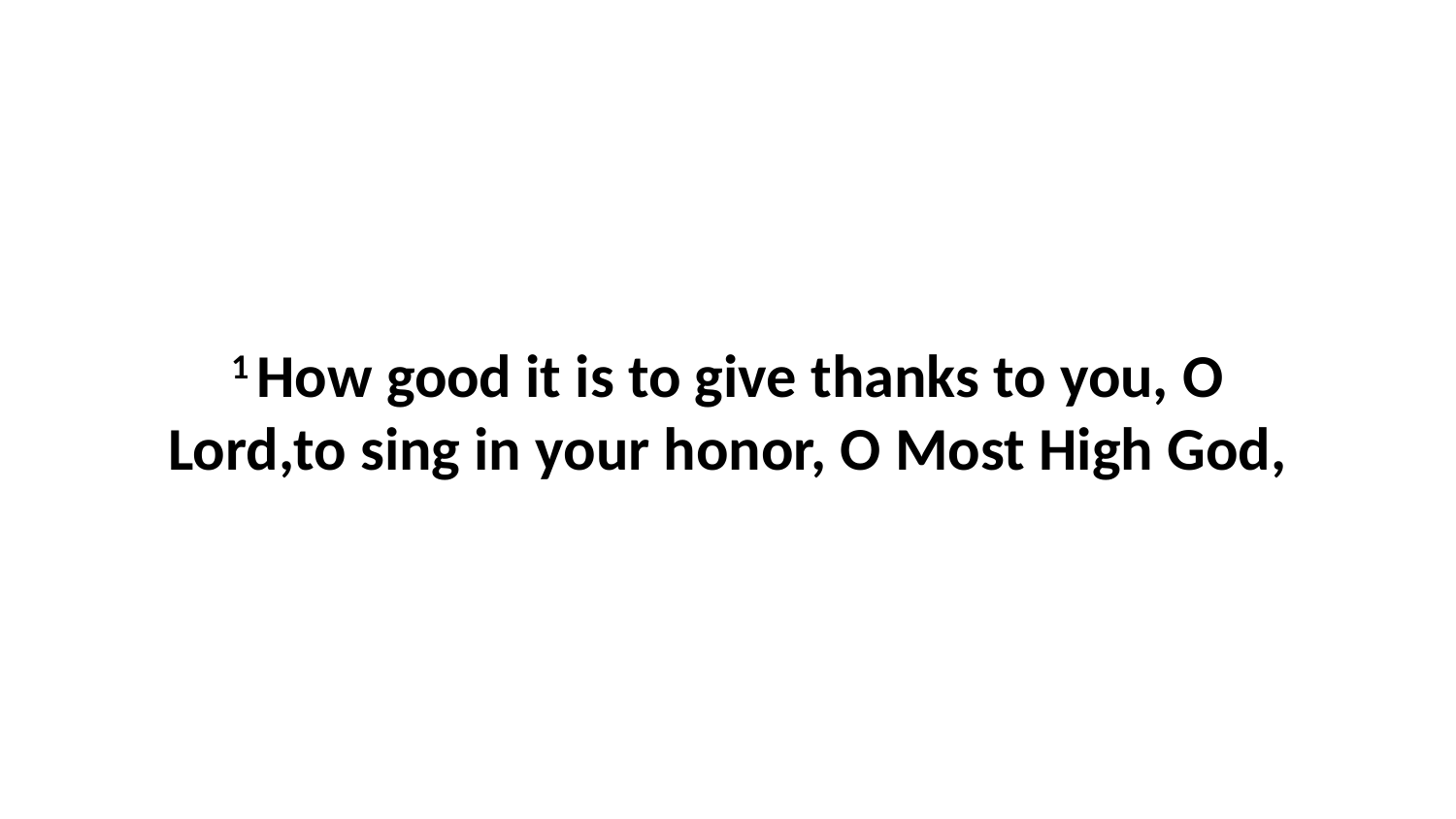

1 How good it is to give thanks to you, O Lord,to sing in your honor, O Most High God,